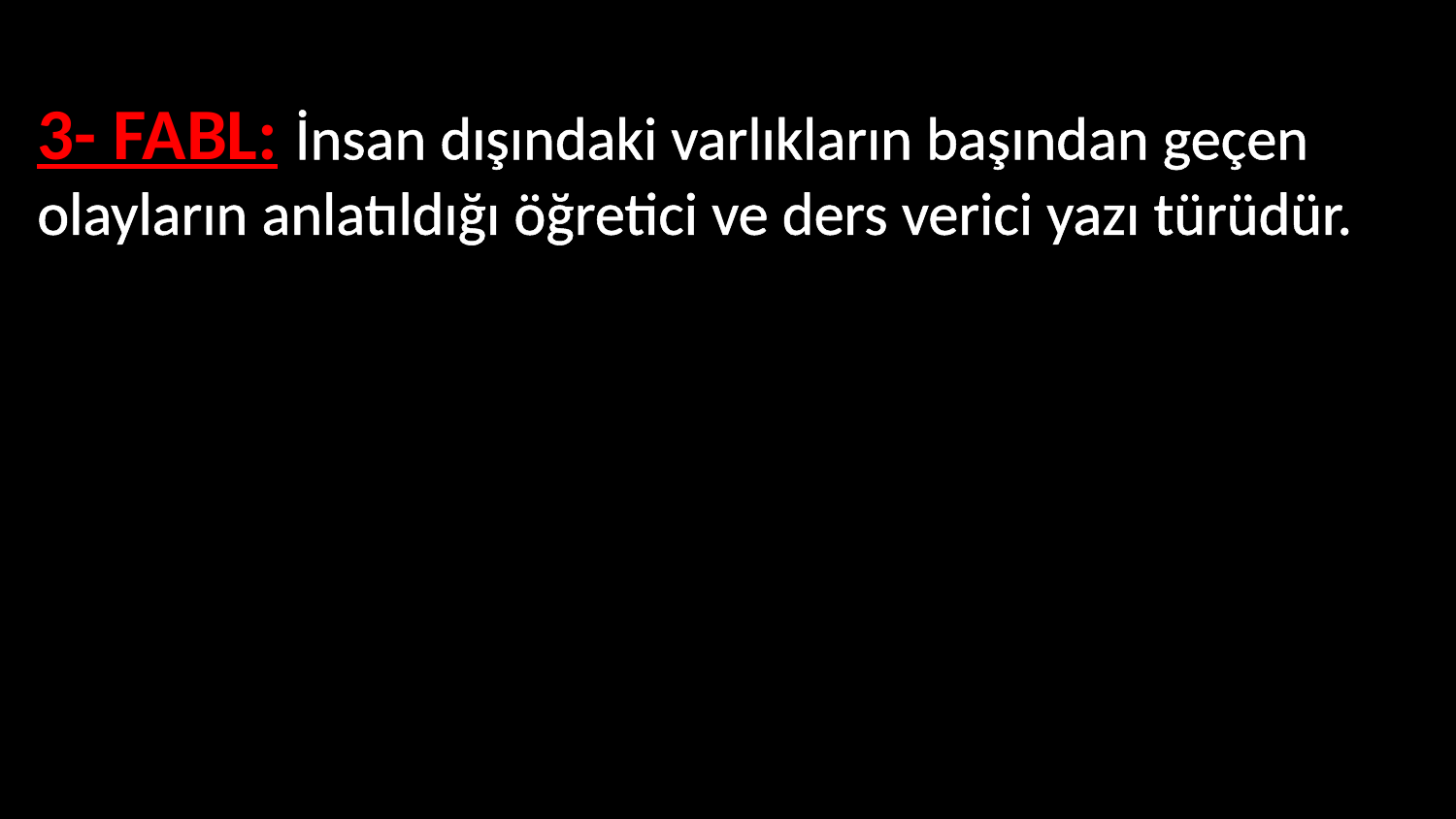

3- FABL: İnsan dışındaki varlıkların başından geçen olayların anlatıldığı öğretici ve ders verici yazı türüdür.

Genellikle hayvanlar ve bitkiler konuşturulur.
Ders verme amacı taşır.
İnsanların başından geçen olaylar gerçek hayatla ilişkili hayvanların başından geçiyormuş gibi anlatılır.